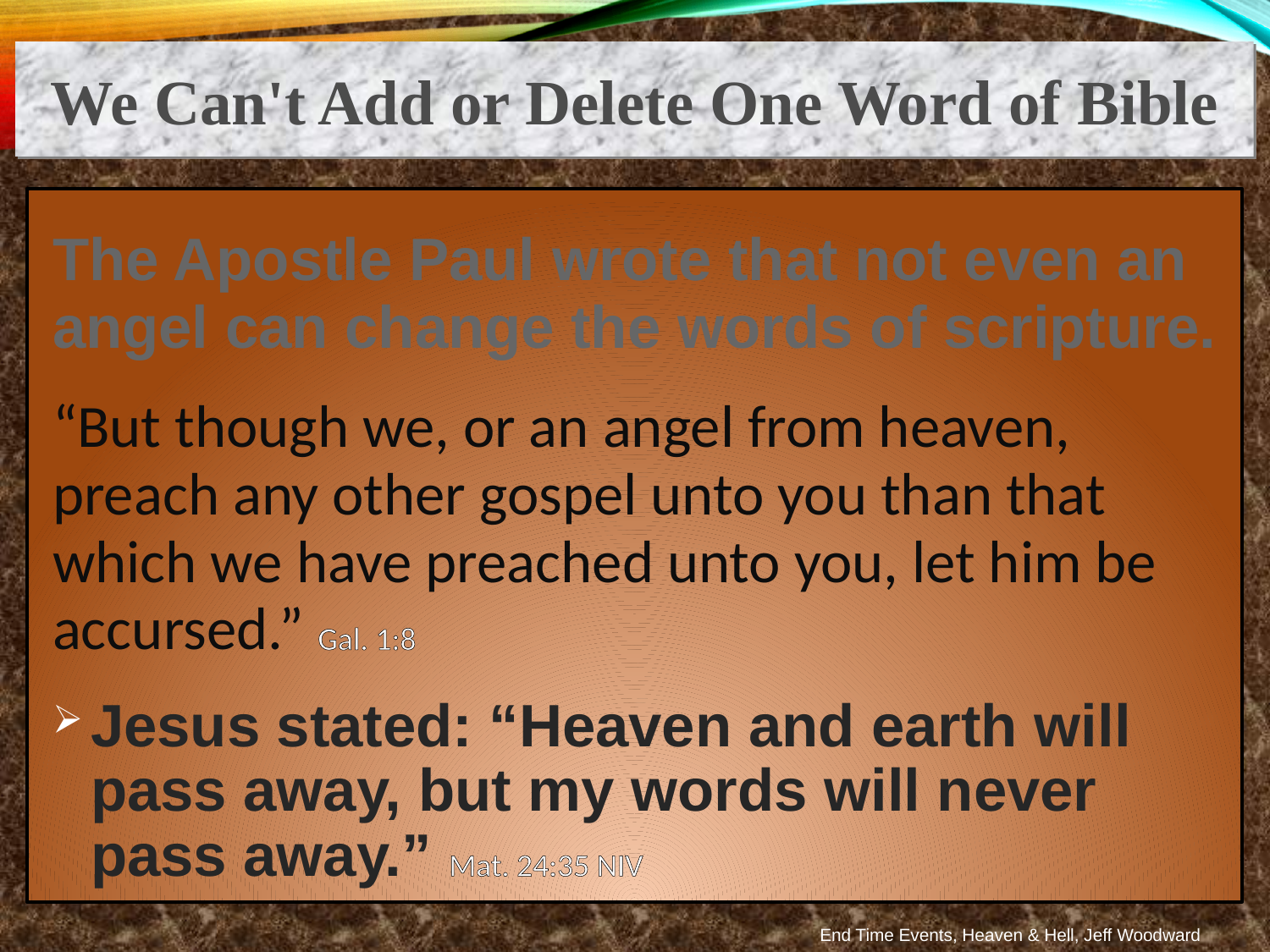

We Can't Add or Delete One Word of Bible
The Apostle Paul wrote that not even an angel can change the words of scripture.
“But though we, or an angel from heaven, preach any other gospel unto you than that which we have preached unto you, let him be accursed.” Gal. 1:8
Jesus stated: “Heaven and earth will pass away, but my words will never pass away.” Mat. 24:35 NIV
End Time Events, Heaven & Hell, Jeff Woodward